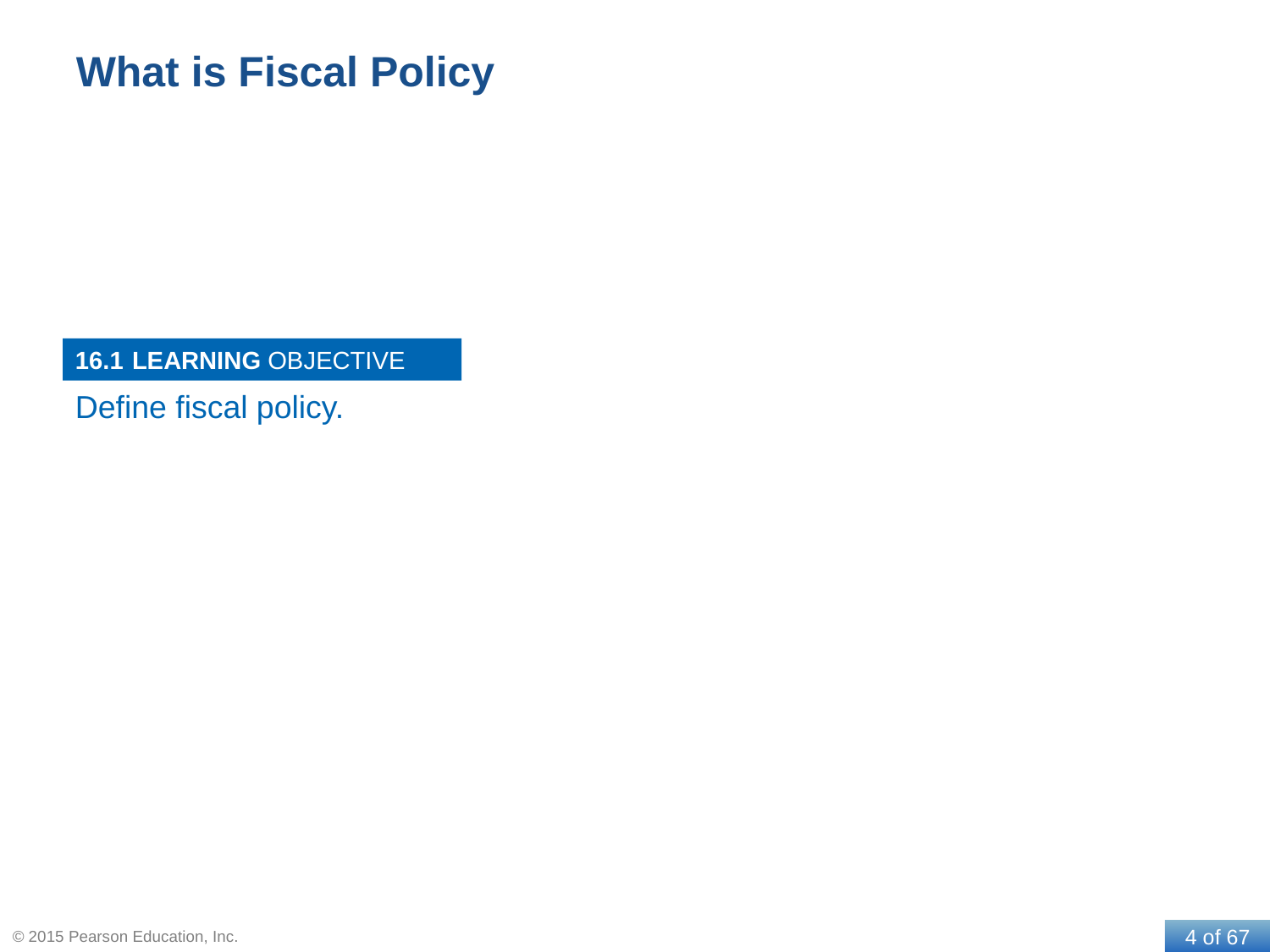

# What is Fiscal Policy
16.1
Define fiscal policy.